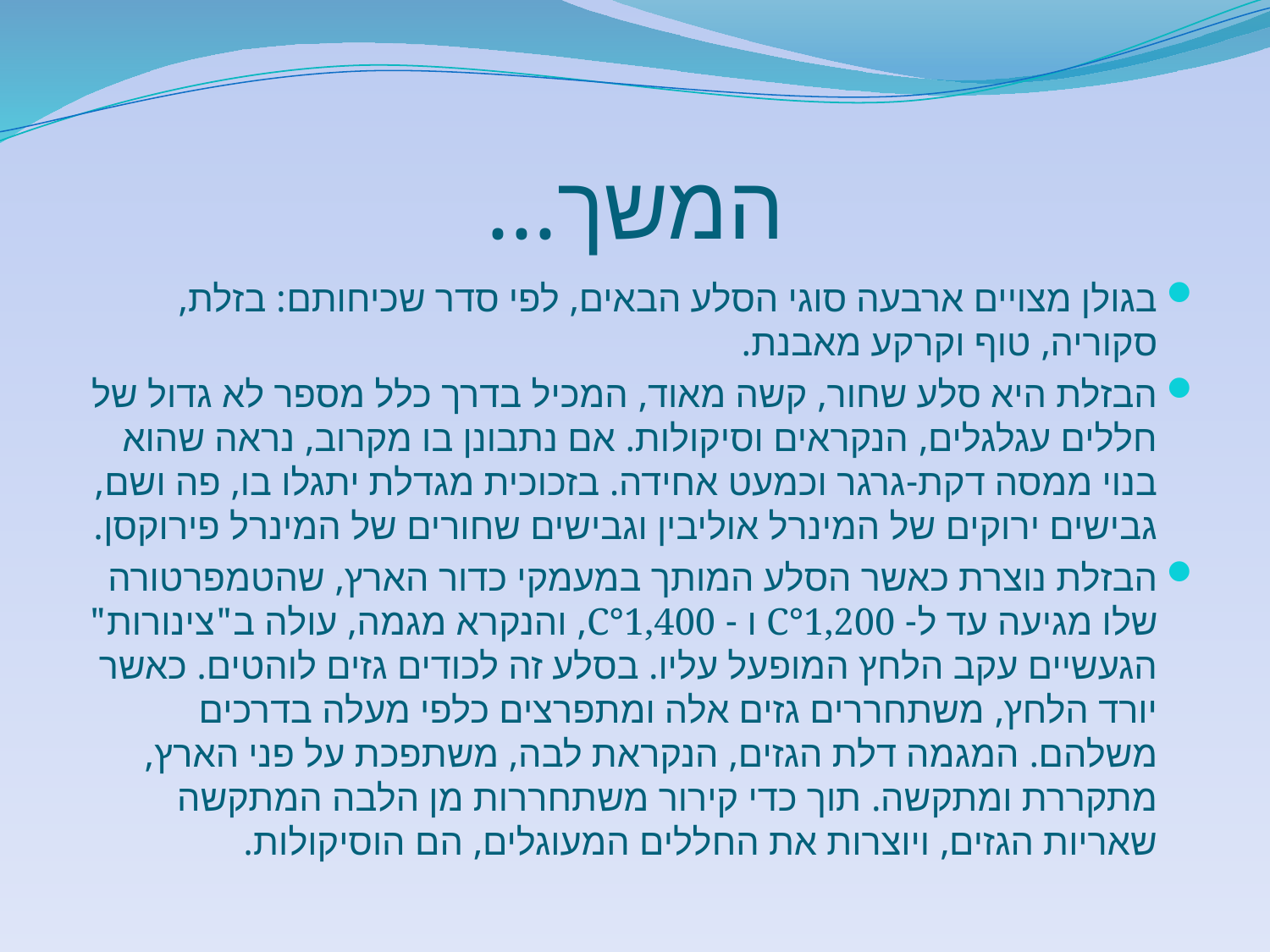

# המשך...
בגולן מצויים ארבעה סוגי הסלע הבאים, לפי סדר שכיחותם: בזלת, סקוריה, טוף וקרקע מאבנת.
הבזלת היא סלע שחור, קשה מאוד, המכיל בדרך כלל מספר לא גדול של חללים עגלגלים, הנקראים וסיקולות. אם נתבונן בו מקרוב, נראה שהוא בנוי ממסה דקת-גרגר וכמעט אחידה. בזכוכית מגדלת יתגלו בו, פה ושם, גבישים ירוקים של המינרל אוליבין וגבישים שחורים של המינרל פירוקסן.
הבזלת נוצרת כאשר הסלע המותך במעמקי כדור הארץ, שהטמפרטורה שלו מגיעה עד ל- C°1,200 ו - C°1,400, והנקרא מגמה, עולה ב"צינורות" הגעשיים עקב הלחץ המופעל עליו. בסלע זה לכודים גזים לוהטים. כאשר יורד הלחץ, משתחררים גזים אלה ומתפרצים כלפי מעלה בדרכים משלהם. המגמה דלת הגזים, הנקראת לבה, משתפכת על פני הארץ, מתקררת ומתקשה. תוך כדי קירור משתחררות מן הלבה המתקשה שאריות הגזים, ויוצרות את החללים המעוגלים, הם הוסיקולות.